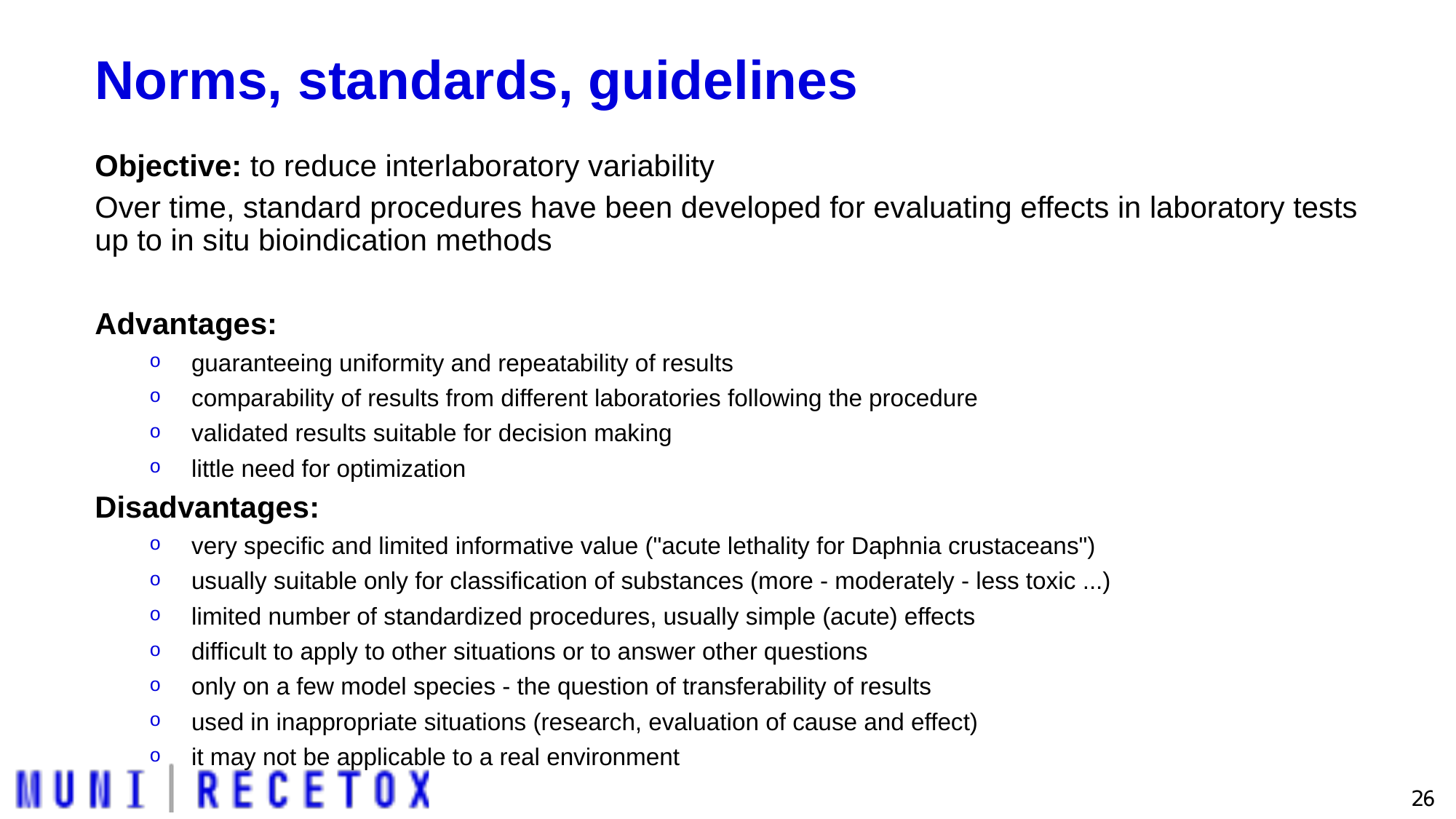

# Norms, standards, guidelines
Objective: to reduce interlaboratory variability
Over time, standard procedures have been developed for evaluating effects in laboratory tests up to in situ bioindication methods

Advantages:
guaranteeing uniformity and repeatability of results
comparability of results from different laboratories following the procedure
validated results suitable for decision making
little need for optimization
Disadvantages:
very specific and limited informative value ("acute lethality for Daphnia crustaceans")
usually suitable only for classification of substances (more - moderately - less toxic ...)
limited number of standardized procedures, usually simple (acute) effects
difficult to apply to other situations or to answer other questions
only on a few model species - the question of transferability of results
used in inappropriate situations (research, evaluation of cause and effect)
it may not be applicable to a real environment
26